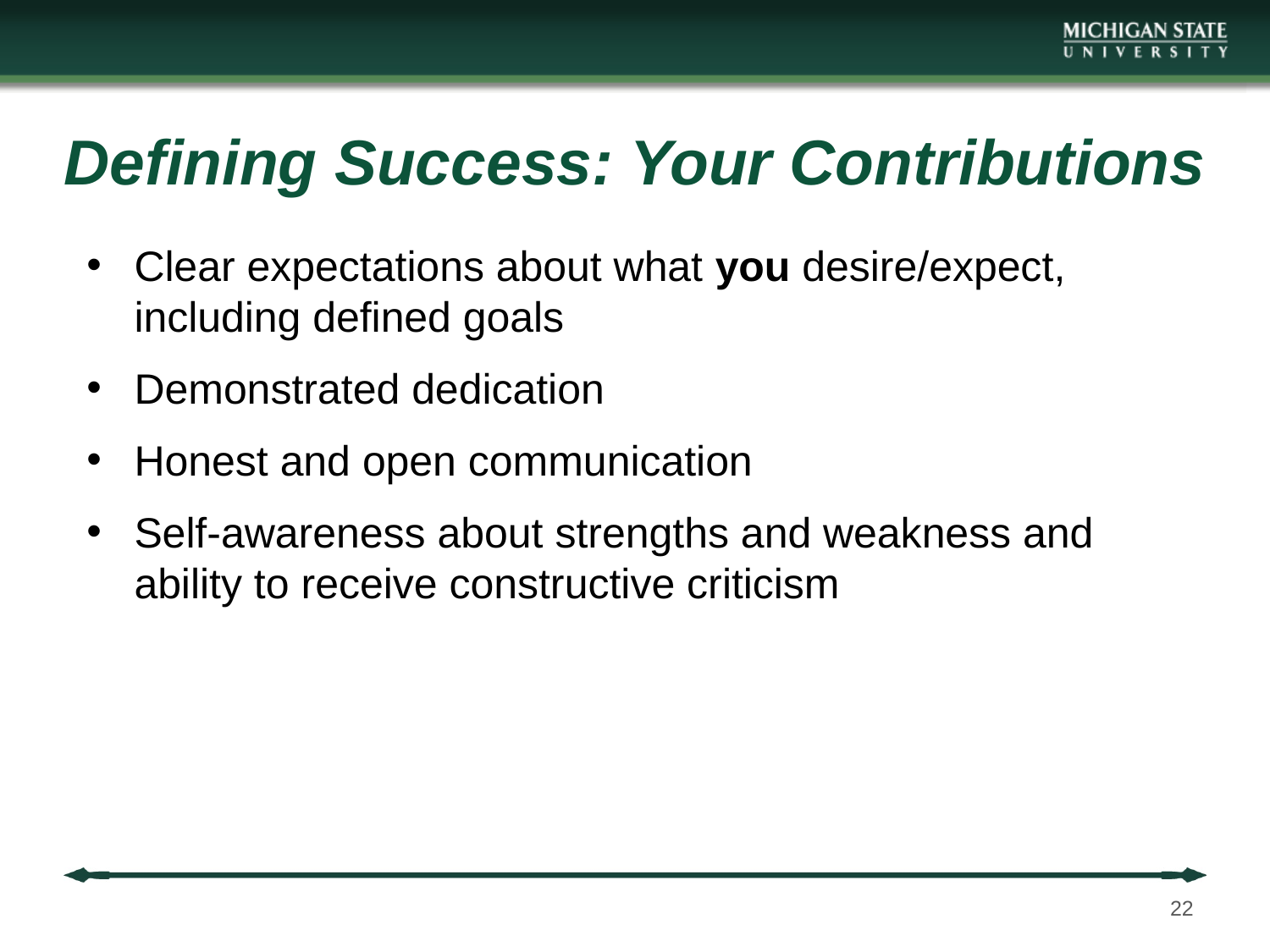

# Defining Success: Your Contributions
Clear expectations about what you desire/expect, including defined goals
Demonstrated dedication
Honest and open communication
Self-awareness about strengths and weakness and ability to receive constructive criticism

22